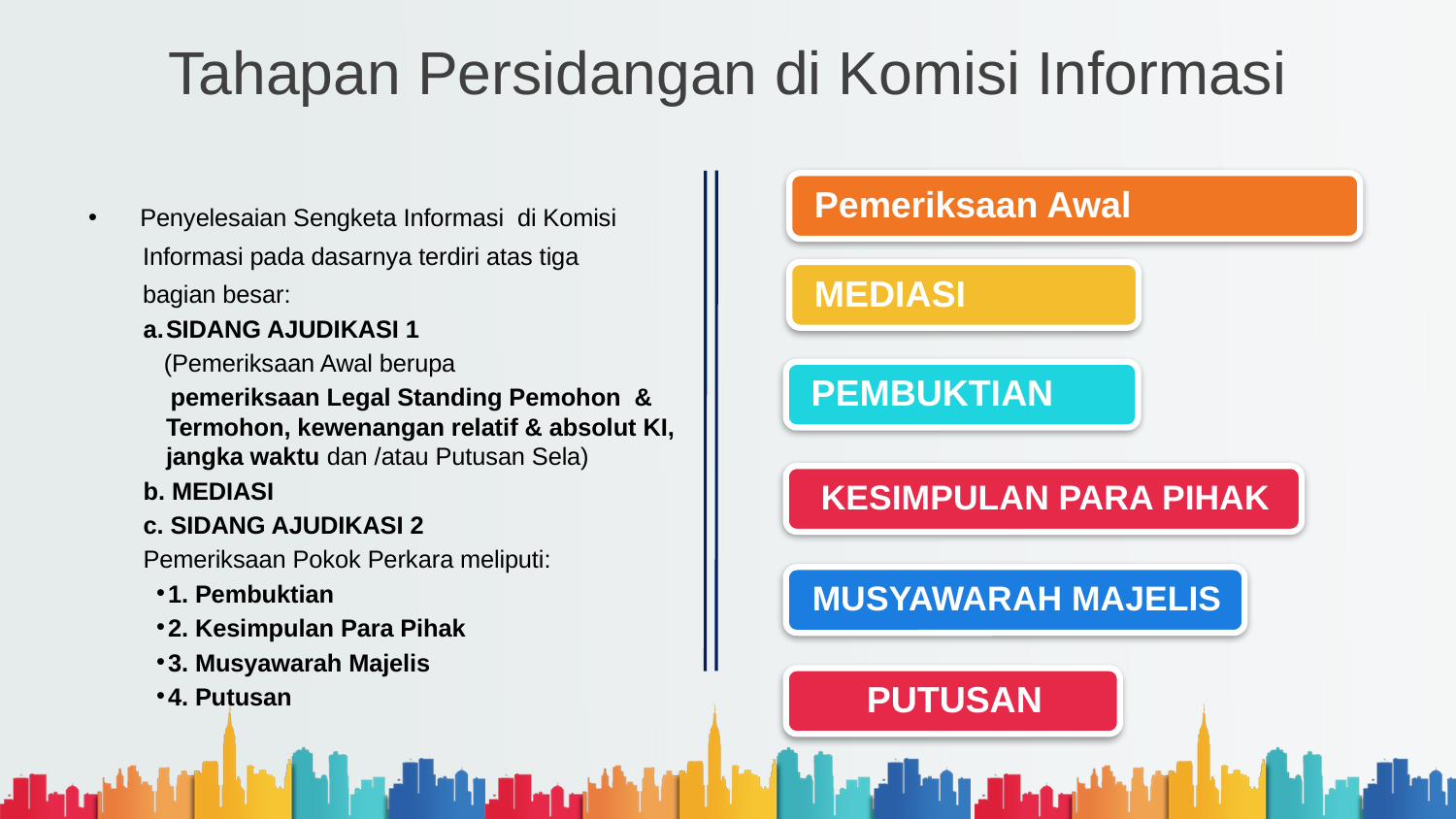

# Tahapan Persidangan di Komisi Informasi
Pemeriksaan Awal
MEDIASI
PEMBUKTIAN
KESIMPULAN PARA PIHAK
MUSYAWARAH MAJELIS
PUTUSAN
Penyelesaian Sengketa Informasi  di Komisi
        Informasi pada dasarnya terdiri atas tiga
        bagian besar:
SIDANG AJUDIKASI 1
   (Pemeriksaan Awal berupa
    pemeriksaan Legal Standing Pemohon  & Termohon, kewenangan relatif & absolut KI, jangka waktu dan /atau Putusan Sela)
b. MEDIASI
c. SIDANG AJUDIKASI 2
Pemeriksaan Pokok Perkara meliputi:
1. Pembuktian
2. Kesimpulan Para Pihak
3. Musyawarah Majelis
4. Putusan